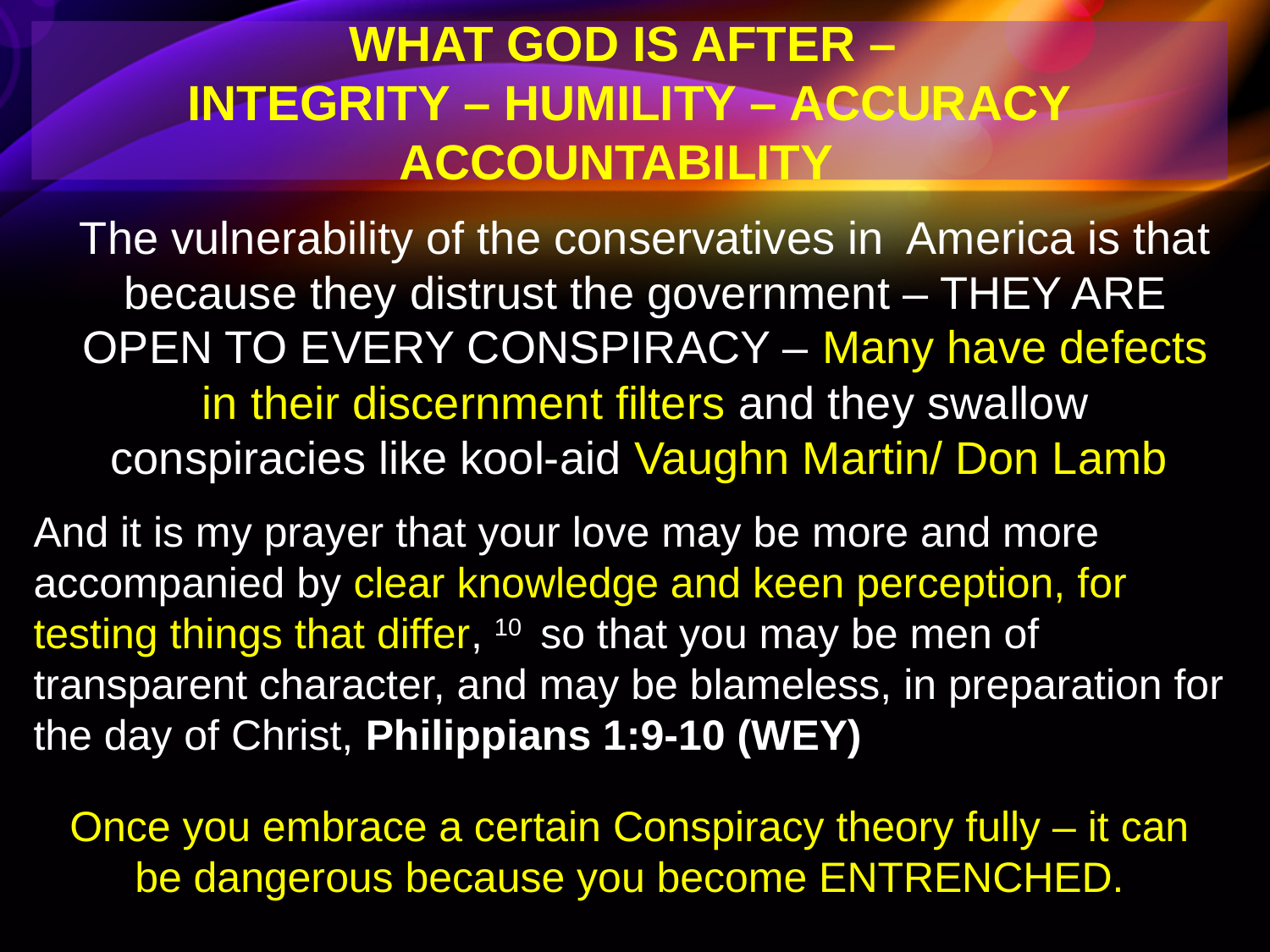

WHAT GOD IS AFTER –
INTEGRITY – HUMILITY – ACCURACY
ACCOUNTABILITY
The vulnerability of the conservatives in  America is that because they distrust the government – THEY ARE OPEN TO EVERY CONSPIRACY – Many have defects in their discernment filters and they swallow conspiracies like kool-aid Vaughn Martin/ Don Lamb

And it is my prayer that your love may be more and more accompanied by clear knowledge and keen perception, for testing things that differ, 10  so that you may be men of transparent character, and may be blameless, in preparation for the day of Christ, Philippians 1:9-10 (WEY)
Once you embrace a certain Conspiracy theory fully – it can be dangerous because you become ENTRENCHED.